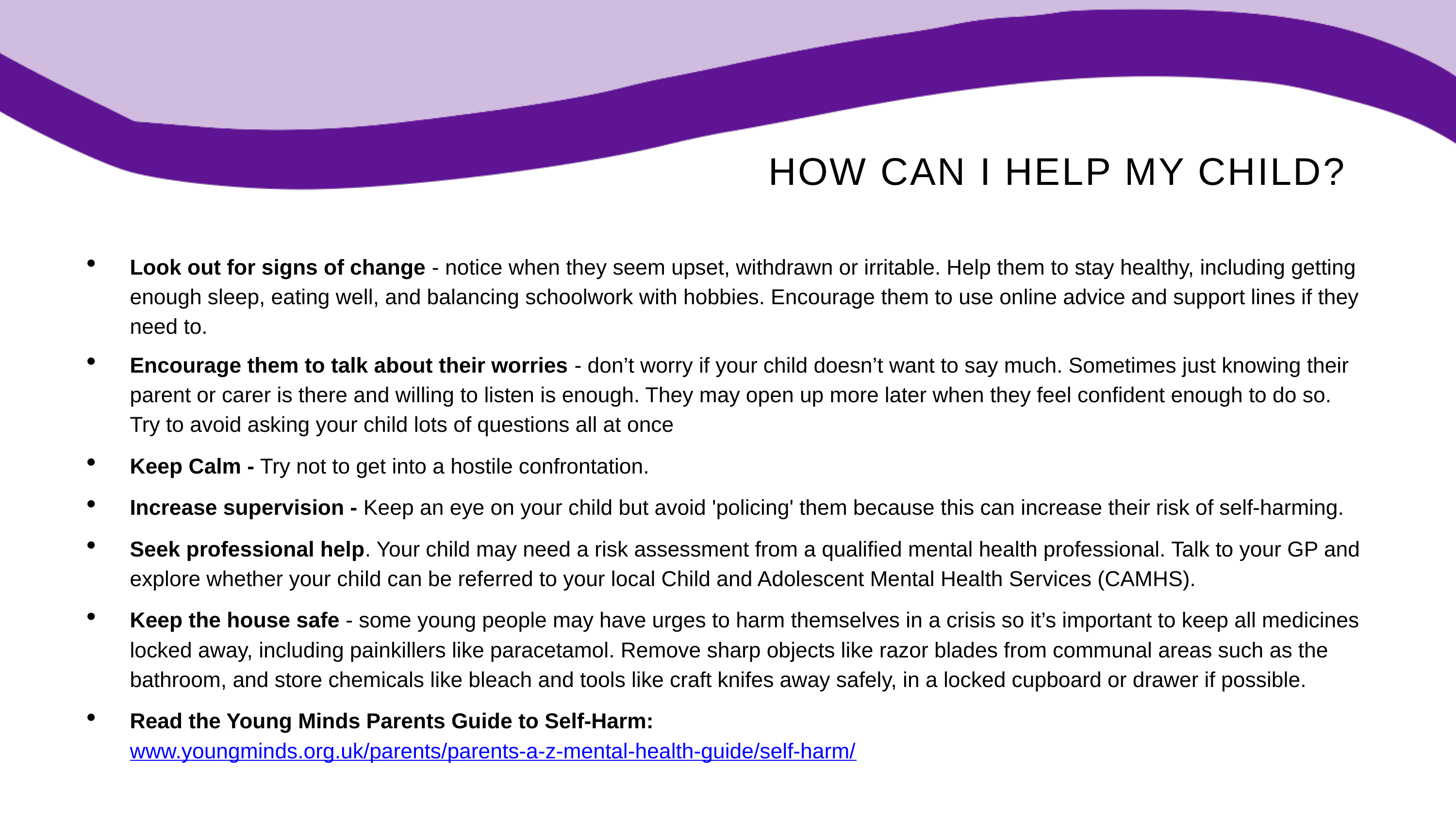

HOW CAN I HELP MY CHILD?
Look out for signs of change - notice when they seem upset, withdrawn or irritable. Help them to stay healthy, including getting enough sleep, eating well, and balancing schoolwork with hobbies. Encourage them to use online advice and support lines if they need to.
Encourage them to talk about their worries - don’t worry if your child doesn’t want to say much. Sometimes just knowing their parent or carer is there and willing to listen is enough. They may open up more later when they feel confident enough to do so. Try to avoid asking your child lots of questions all at once
Keep Calm - Try not to get into a hostile confrontation.
Increase supervision - Keep an eye on your child but avoid 'policing' them because this can increase their risk of self-harming.
Seek professional help. Your child may need a risk assessment from a qualified mental health professional. Talk to your GP and explore whether your child can be referred to your local Child and Adolescent Mental Health Services (CAMHS).
Keep the house safe - some young people may have urges to harm themselves in a crisis so it’s important to keep all medicines locked away, including painkillers like paracetamol. Remove sharp objects like razor blades from communal areas such as the bathroom, and store chemicals like bleach and tools like craft knifes away safely, in a locked cupboard or drawer if possible.
Read the Young Minds Parents Guide to Self-Harm: www.youngminds.org.uk/parents/parents-a-z-mental-health-guide/self-harm/